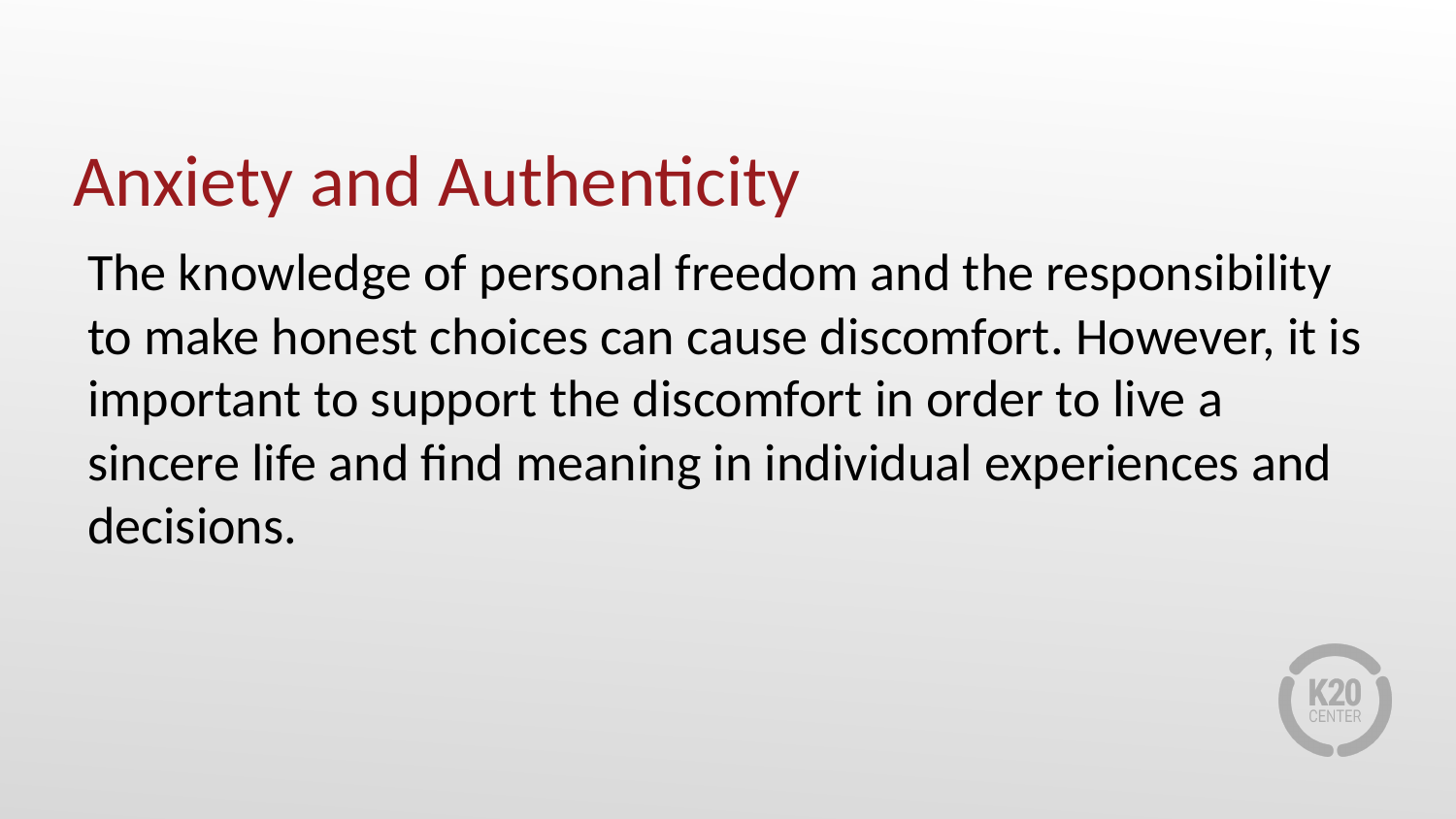

# Anxiety and Authenticity
The knowledge of personal freedom and the responsibility to make honest choices can cause discomfort. However, it is important to support the discomfort in order to live a sincere life and find meaning in individual experiences and decisions.